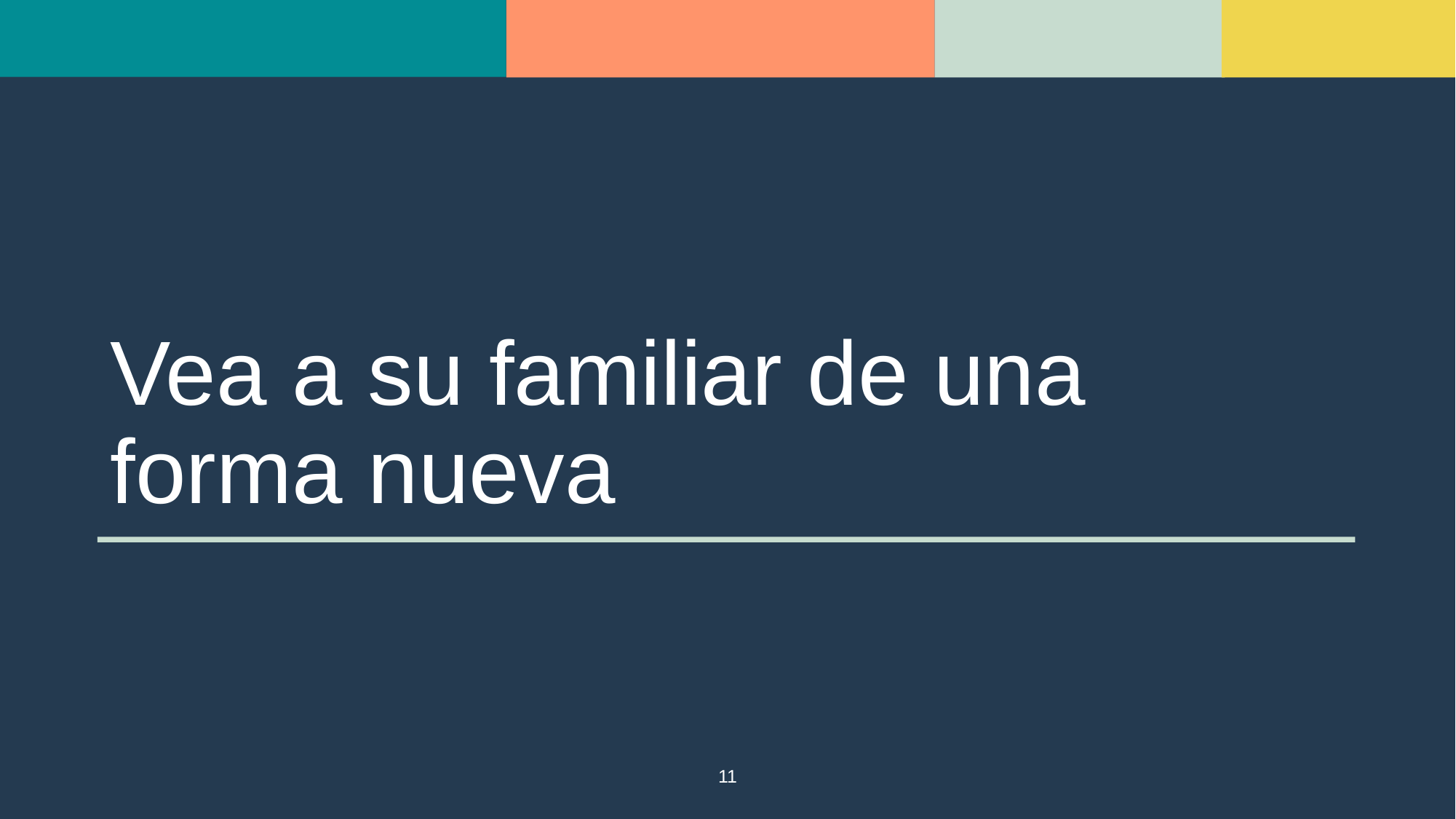

# Vea a su familiar de una forma nueva
11